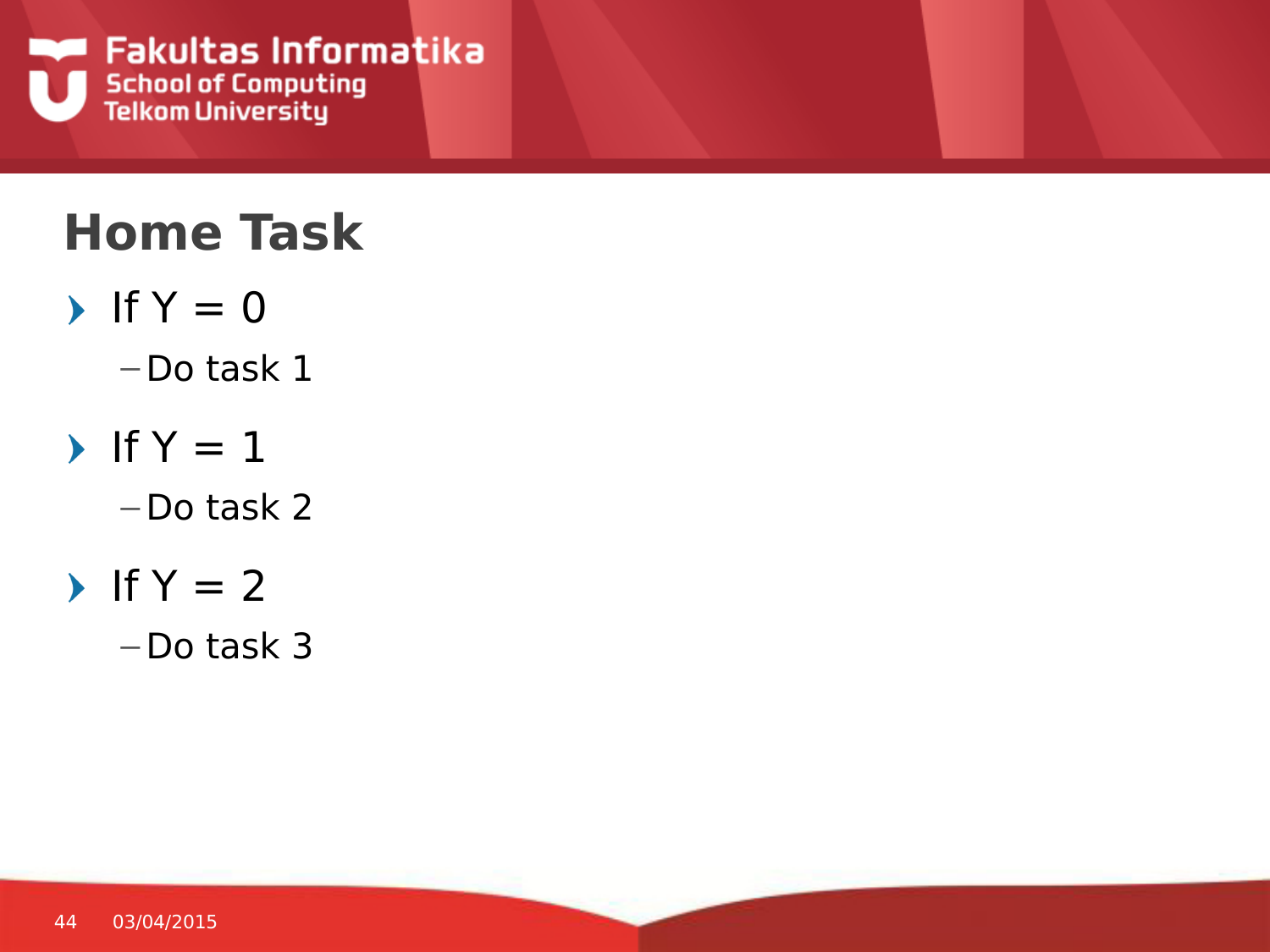

# Home Task
If Y = 0
Do task 1
If Y = 1
Do task 2
If Y = 2
Do task 3

44
03/04/2015